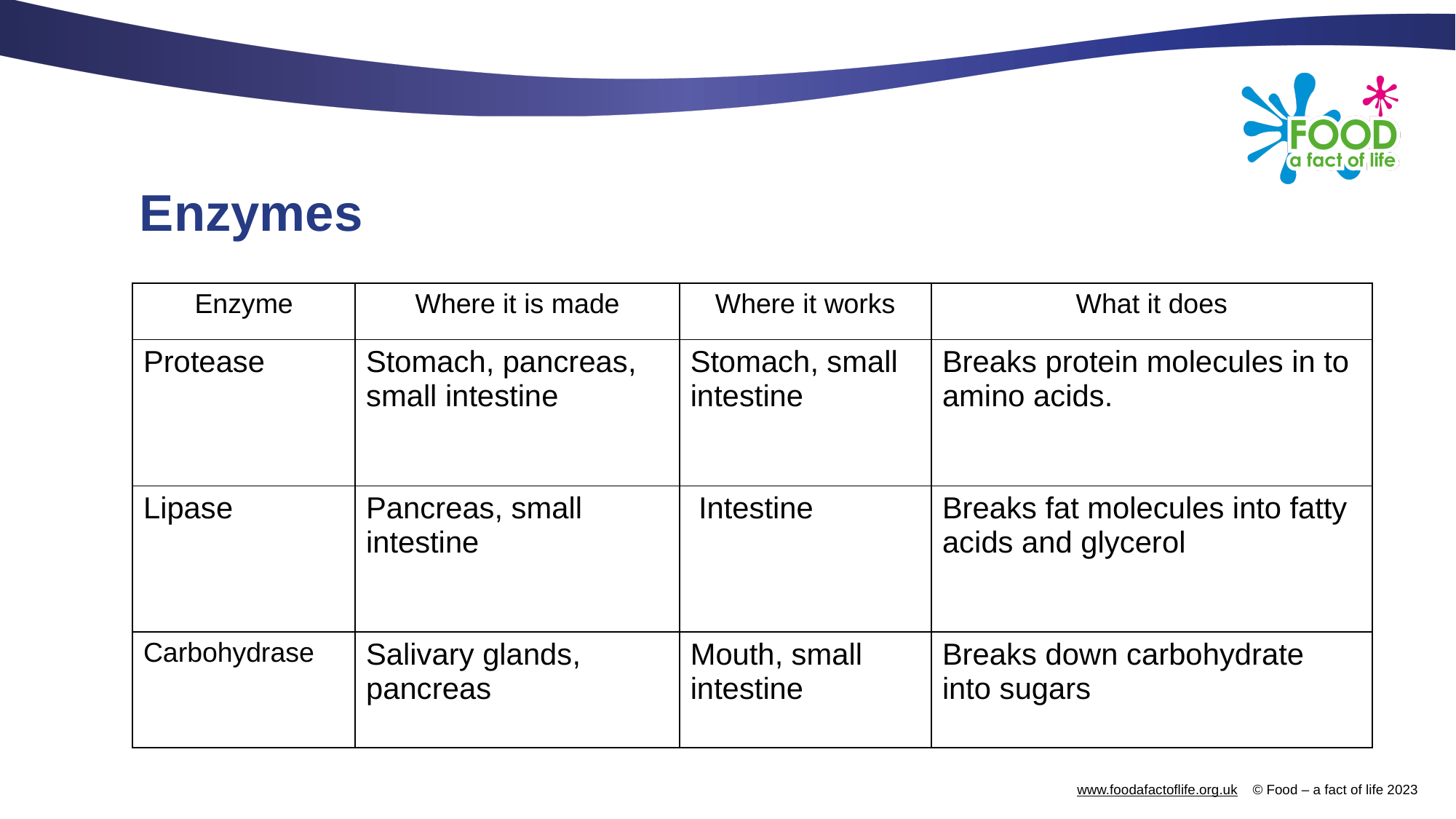

# Enzymes
| Enzyme | Where it is made | Where it works | What it does |
| --- | --- | --- | --- |
| Protease | Stomach, pancreas, small intestine | Stomach, small intestine | Breaks protein molecules in to amino acids. |
| Lipase | Pancreas, small intestine | Intestine | Breaks fat molecules into fatty acids and glycerol |
| Carbohydrase | Salivary glands, pancreas | Mouth, small intestine | Breaks down carbohydrate into sugars |